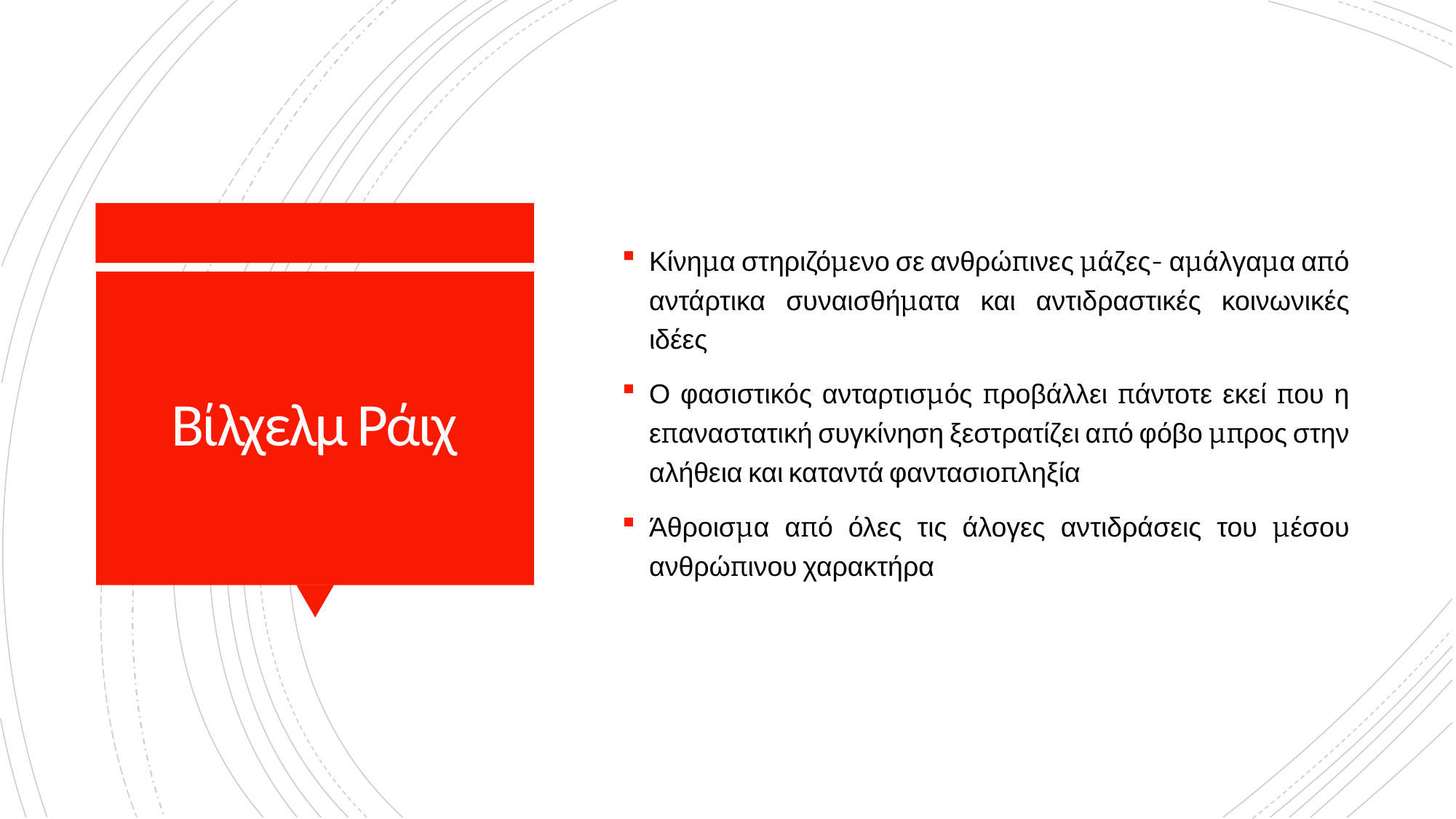

Κίνημα στηριζόμενο σε ανθρώπινες μάζες- αμάλγαμα από αντάρτικα συναισθήματα και αντιδραστικές κοινωνικές ιδέες
Ο φασιστικός ανταρτισμός προβάλλει πάντοτε εκεί που η επαναστατική συγκίνηση ξεστρατίζει από φόβο μπρος στην αλήθεια και καταντά φαντασιοπληξία
Άθροισμα από όλες τις άλογες αντιδράσεις του μέσου ανθρώπινου χαρακτήρα
# Βίλχελμ Ράιχ